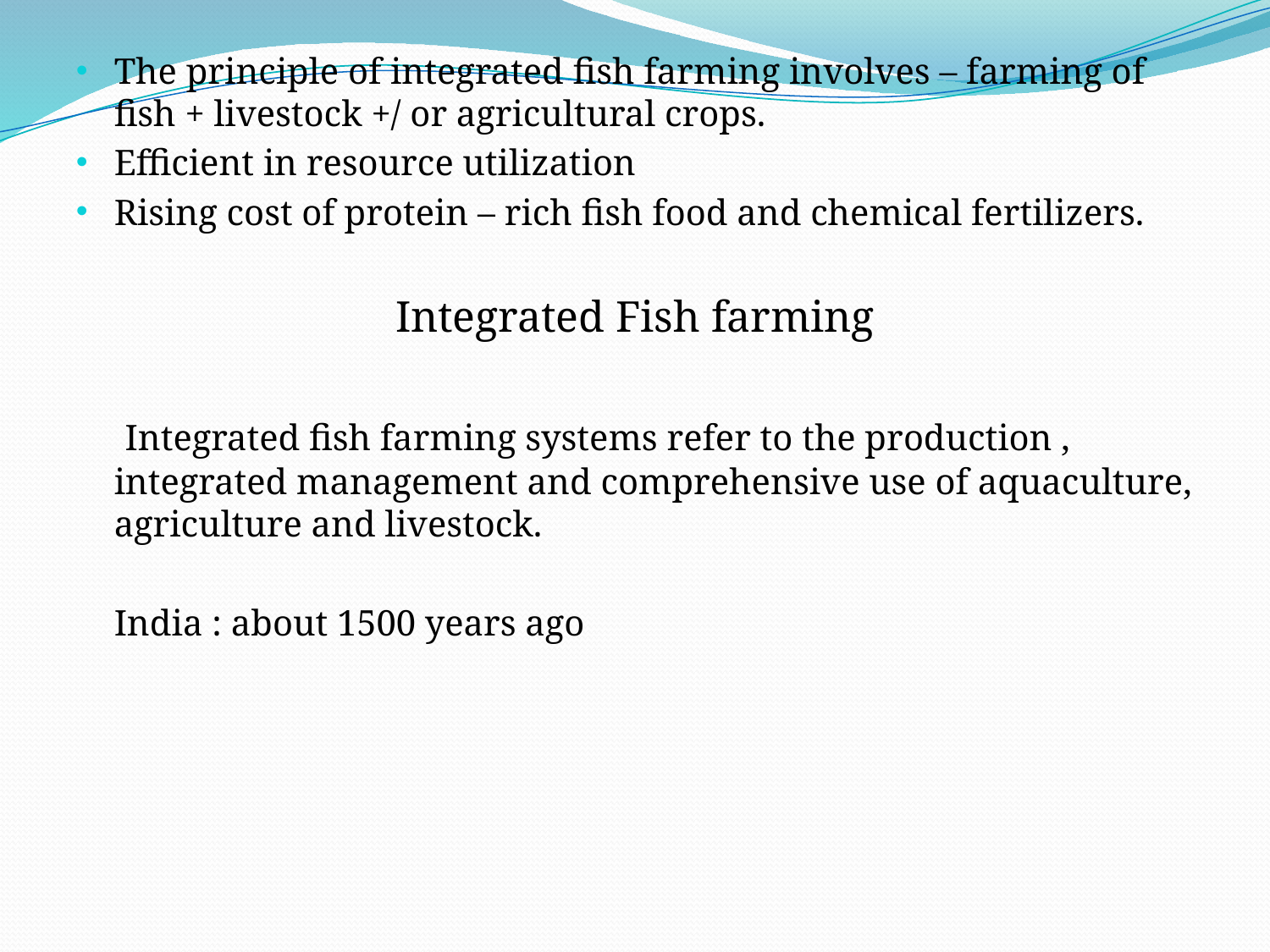

The principle of integrated fish farming involves – farming of fish + livestock +/ or agricultural crops.
Efficient in resource utilization
Rising cost of protein – rich fish food and chemical fertilizers.

Integrated Fish farming

	 Integrated fish farming systems refer to the production , integrated management and comprehensive use of aquaculture, agriculture and livestock.

	India : about 1500 years ago